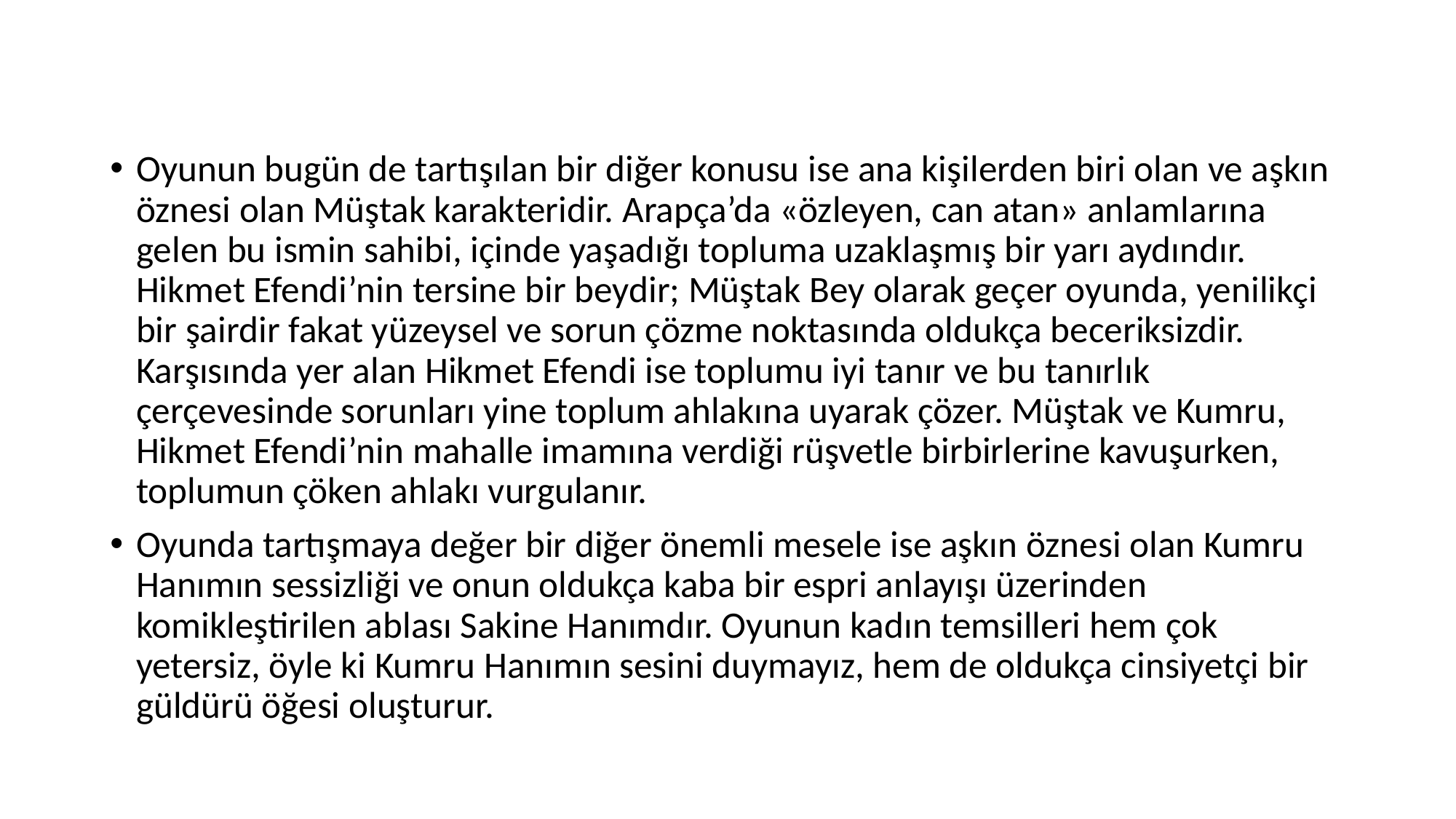

Oyunun bugün de tartışılan bir diğer konusu ise ana kişilerden biri olan ve aşkın öznesi olan Müştak karakteridir. Arapça’da «özleyen, can atan» anlamlarına gelen bu ismin sahibi, içinde yaşadığı topluma uzaklaşmış bir yarı aydındır. Hikmet Efendi’nin tersine bir beydir; Müştak Bey olarak geçer oyunda, yenilikçi bir şairdir fakat yüzeysel ve sorun çözme noktasında oldukça beceriksizdir. Karşısında yer alan Hikmet Efendi ise toplumu iyi tanır ve bu tanırlık çerçevesinde sorunları yine toplum ahlakına uyarak çözer. Müştak ve Kumru, Hikmet Efendi’nin mahalle imamına verdiği rüşvetle birbirlerine kavuşurken, toplumun çöken ahlakı vurgulanır.
Oyunda tartışmaya değer bir diğer önemli mesele ise aşkın öznesi olan Kumru Hanımın sessizliği ve onun oldukça kaba bir espri anlayışı üzerinden komikleştirilen ablası Sakine Hanımdır. Oyunun kadın temsilleri hem çok yetersiz, öyle ki Kumru Hanımın sesini duymayız, hem de oldukça cinsiyetçi bir güldürü öğesi oluşturur.